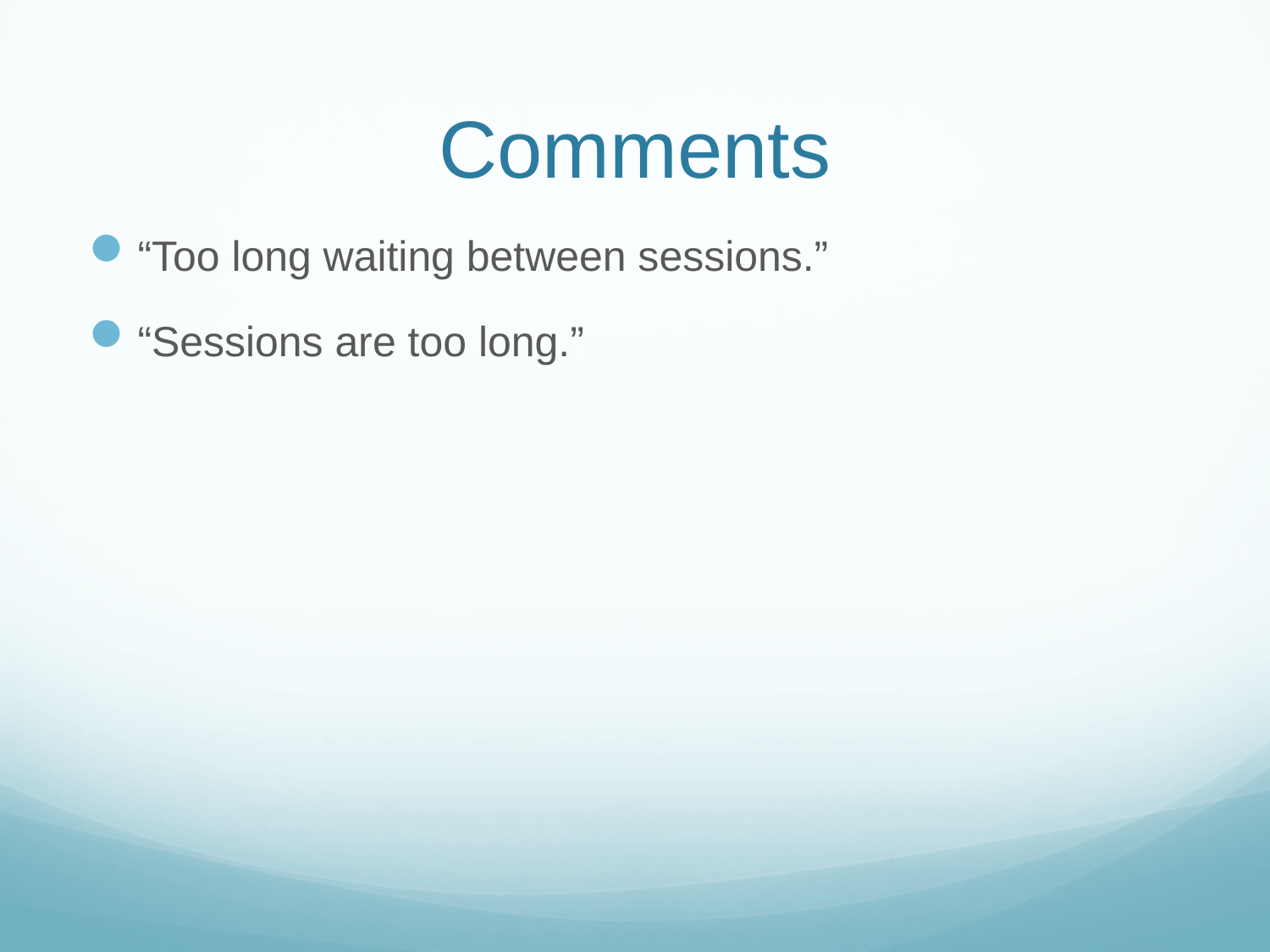

# Comments
“Too long waiting between sessions.”
“Sessions are too long.”